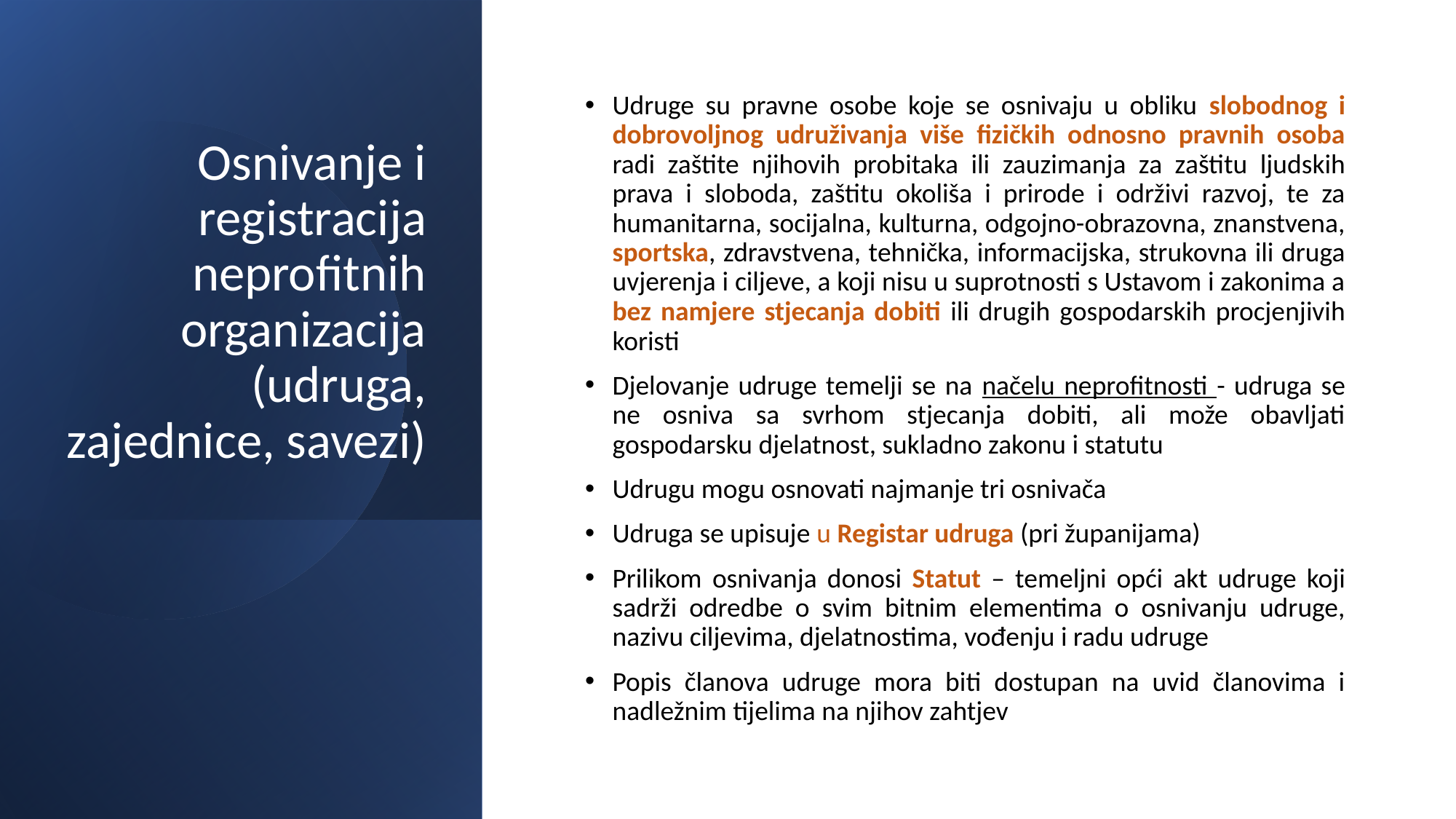

# Osnivanje i registracija neprofitnih organizacija (udruga, zajednice, savezi)
Udruge su pravne osobe koje se osnivaju u obliku slobodnog i dobrovoljnog udruživanja više fizičkih odnosno pravnih osoba radi zaštite njihovih probitaka ili zauzimanja za zaštitu ljudskih prava i sloboda, zaštitu okoliša i prirode i održivi razvoj, te za humanitarna, socijalna, kulturna, odgojno-obrazovna, znanstvena, sportska, zdravstvena, tehnička, informacijska, strukovna ili druga uvjerenja i ciljeve, a koji nisu u suprotnosti s Ustavom i zakonima a bez namjere stjecanja dobiti ili drugih gospodarskih procjenjivih koristi
Djelovanje udruge temelji se na načelu neprofitnosti - udruga se ne osniva sa svrhom stjecanja dobiti, ali može obavljati gospodarsku djelatnost, sukladno zakonu i statutu
Udrugu mogu osnovati najmanje tri osnivača
Udruga se upisuje u Registar udruga (pri županijama)
Prilikom osnivanja donosi Statut – temeljni opći akt udruge koji sadrži odredbe o svim bitnim elementima o osnivanju udruge, nazivu ciljevima, djelatnostima, vođenju i radu udruge
Popis članova udruge mora biti dostupan na uvid članovima i nadležnim tijelima na njihov zahtjev